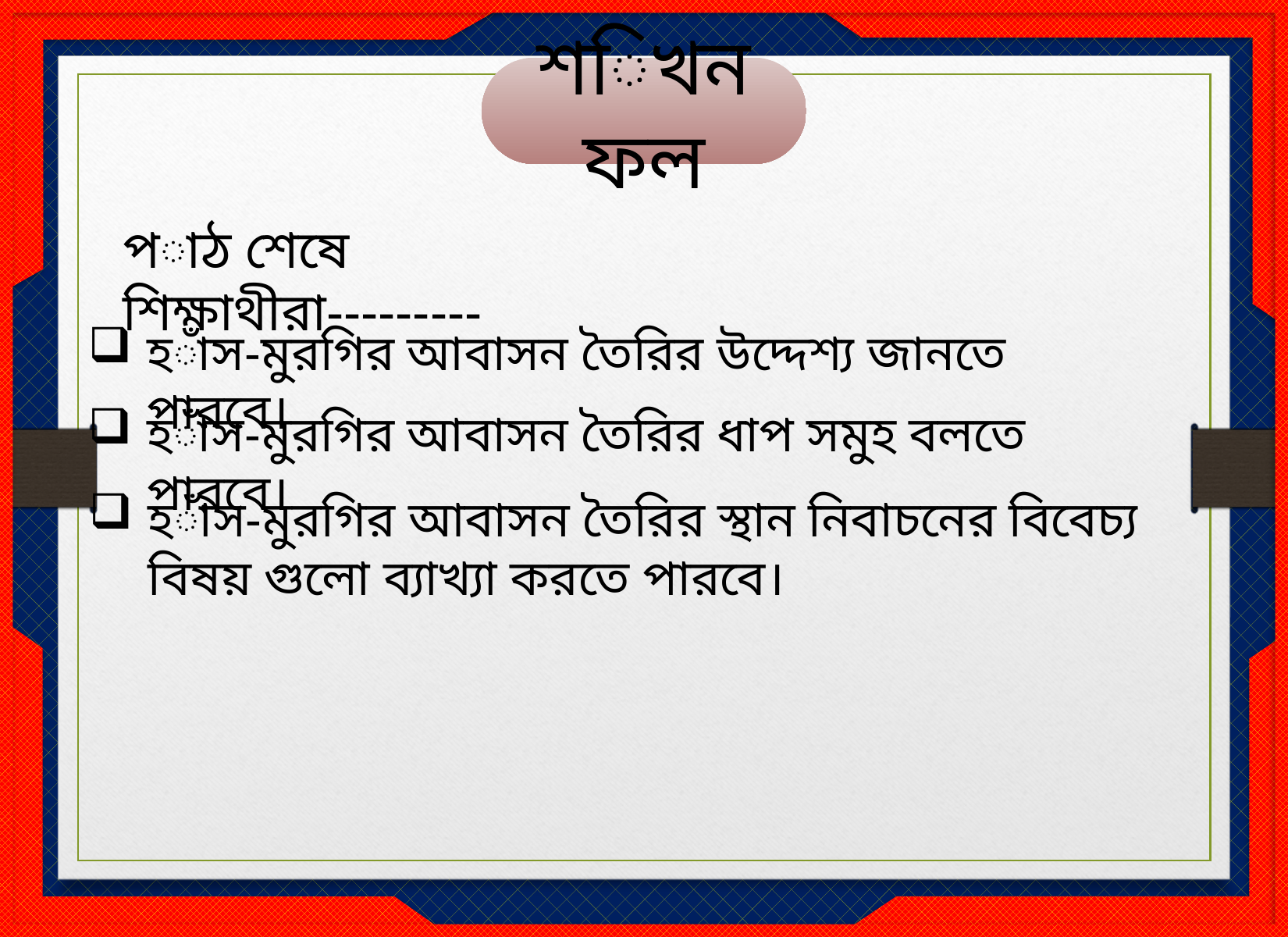

শিখনফল
পাঠ শেষে শিক্ষাথীরা---------
হাঁস-মুরগির আবাসন তৈরির উদ্দেশ্য জানতে পারবে।
হাঁস-মুরগির আবাসন তৈরির ধাপ সমুহ বলতে পারবে।
হাঁস-মুরগির আবাসন তৈরির স্থান নিবাচনের বিবেচ্য বিষয় গুলো ব্যাখ্যা করতে পারবে।